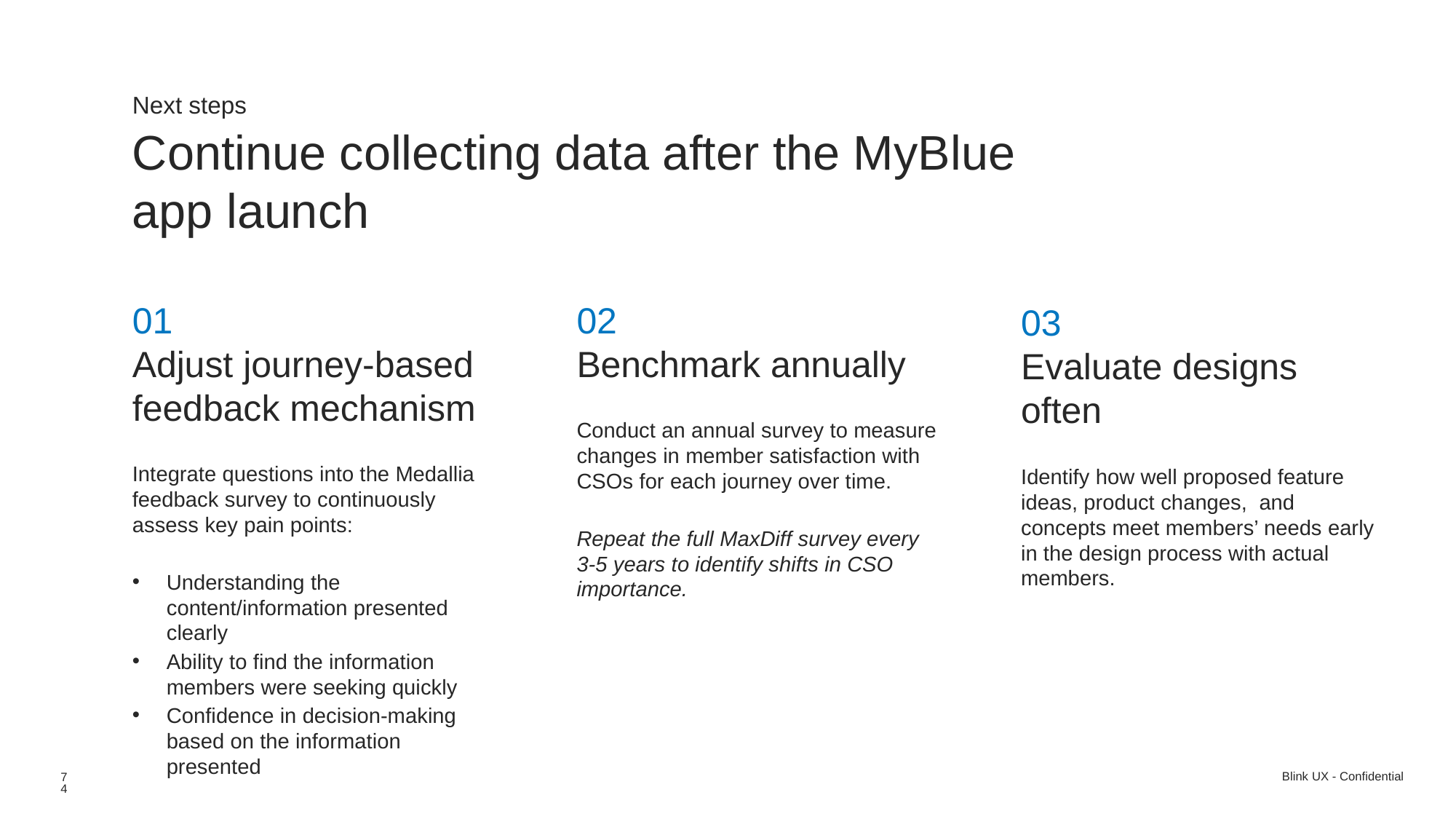

Next steps
Continue collecting data after the MyBlue app launch

02
Benchmark annually

Conduct an annual survey to measure changes in member satisfaction with CSOs for each journey over time.

Repeat the full MaxDiff survey every 3-5 years to identify shifts in CSO importance.

01
Adjust journey-based feedback mechanism

Integrate questions into the Medallia feedback survey to continuously assess key pain points:

Understanding the content/information presented clearly
Ability to find the information members were seeking quickly
Confidence in decision-making based on the information presented

03
Evaluate designs often

Identify how well proposed feature ideas, product changes,  and concepts meet members’ needs early in the design process with actual members.
74